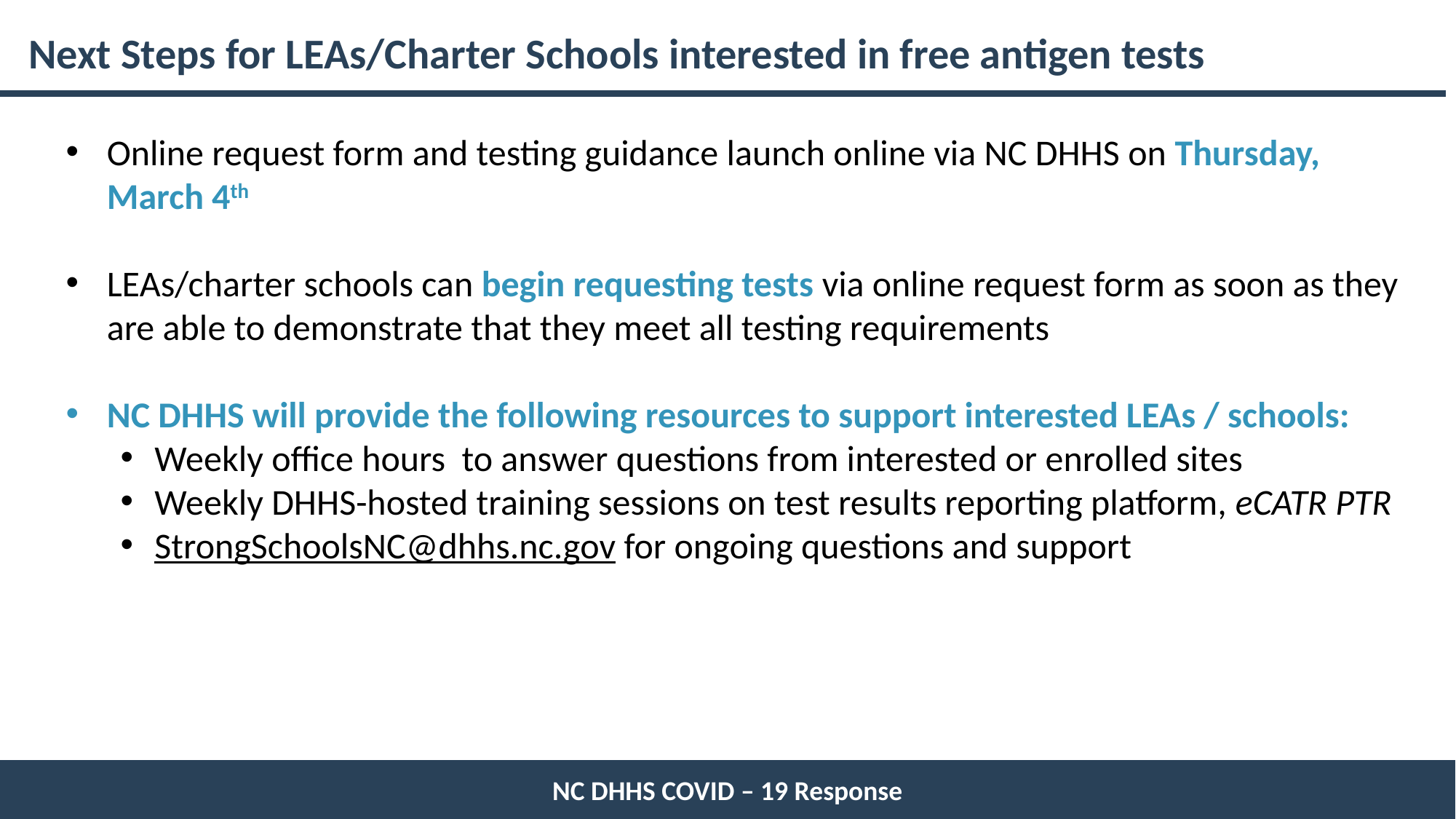

Next Steps for LEAs/Charter Schools interested in free antigen tests
Online request form and testing guidance launch online via NC DHHS on Thursday,  March 4th

LEAs/charter schools can begin requesting tests via online request form as soon as they are able to demonstrate that they meet all testing requirements

NC DHHS will provide the following resources to support interested LEAs / schools:
Weekly office hours  to answer questions from interested or enrolled sites
Weekly DHHS-hosted training sessions on test results reporting platform, eCATR PTR
StrongSchoolsNC@dhhs.nc.gov for ongoing questions and support

NC DHHS COVID – 19 Response